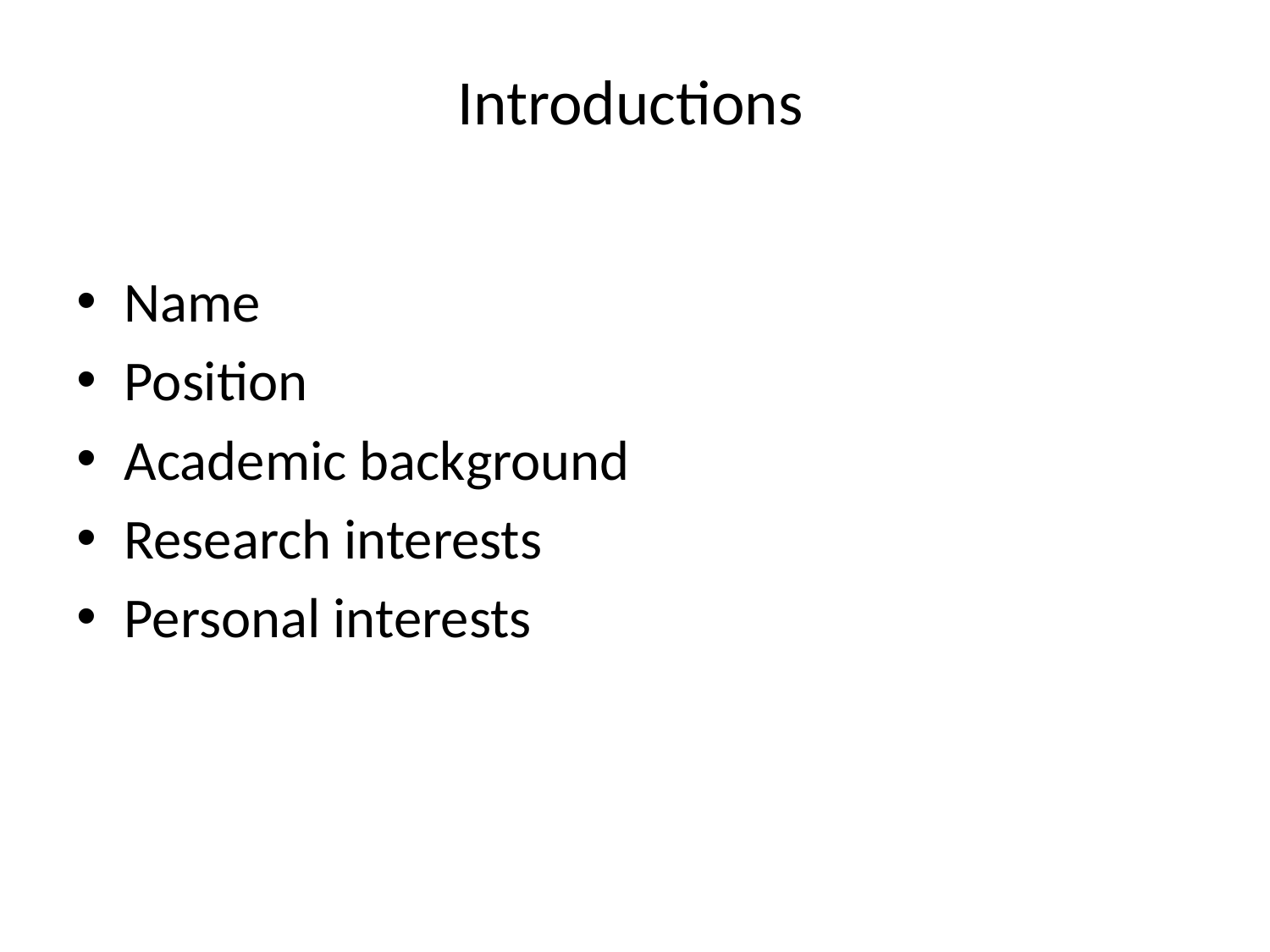

# Introductions

Name
Position
Academic background
Research interests
Personal interests